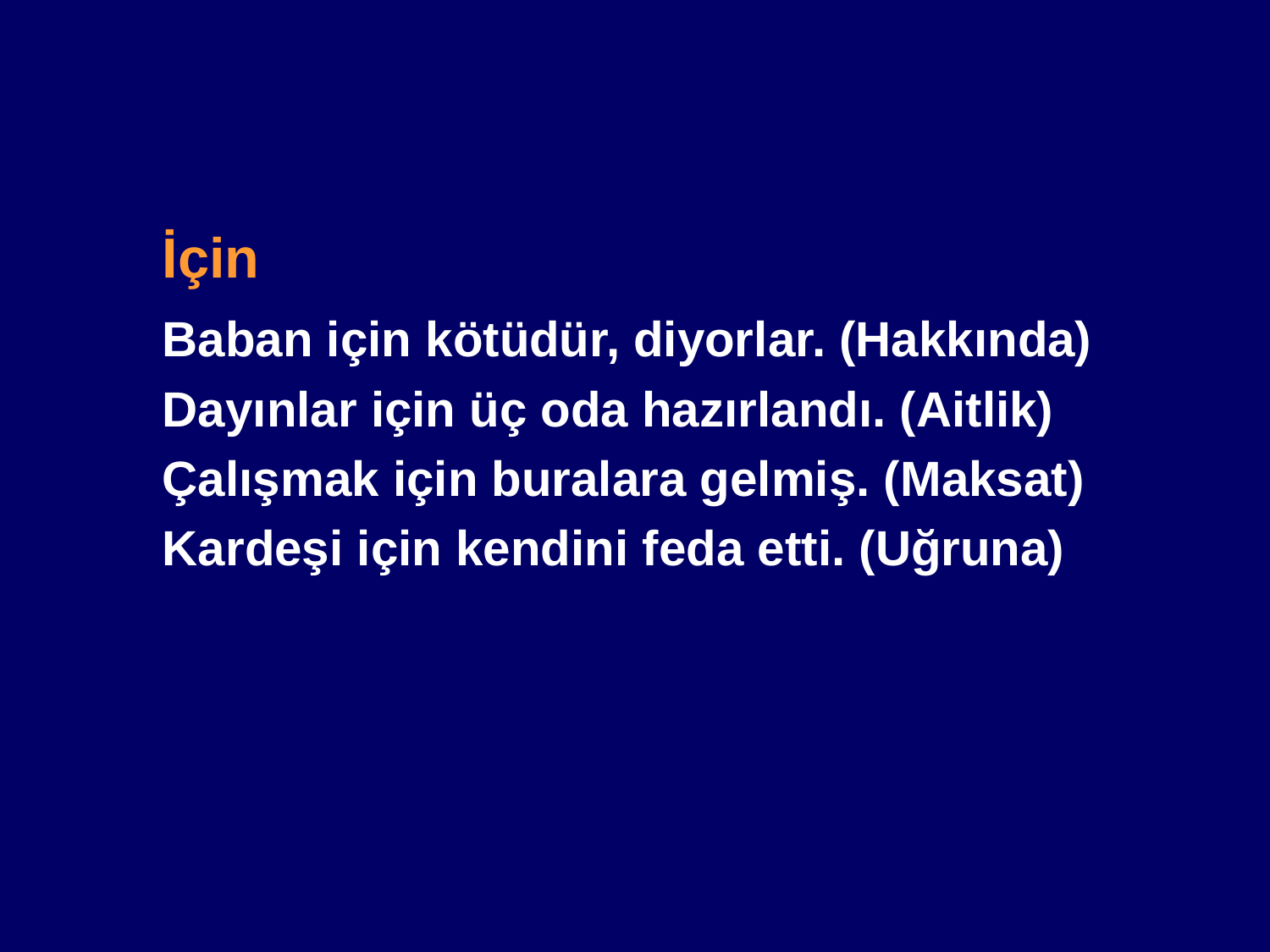

#

	İçin
	Baban için kötüdür, diyorlar. (Hakkında)
	Dayınlar için üç oda hazırlandı. (Aitlik)
	Çalışmak için buralara gelmiş. (Maksat)
	Kardeşi için kendini feda etti. (Uğruna)